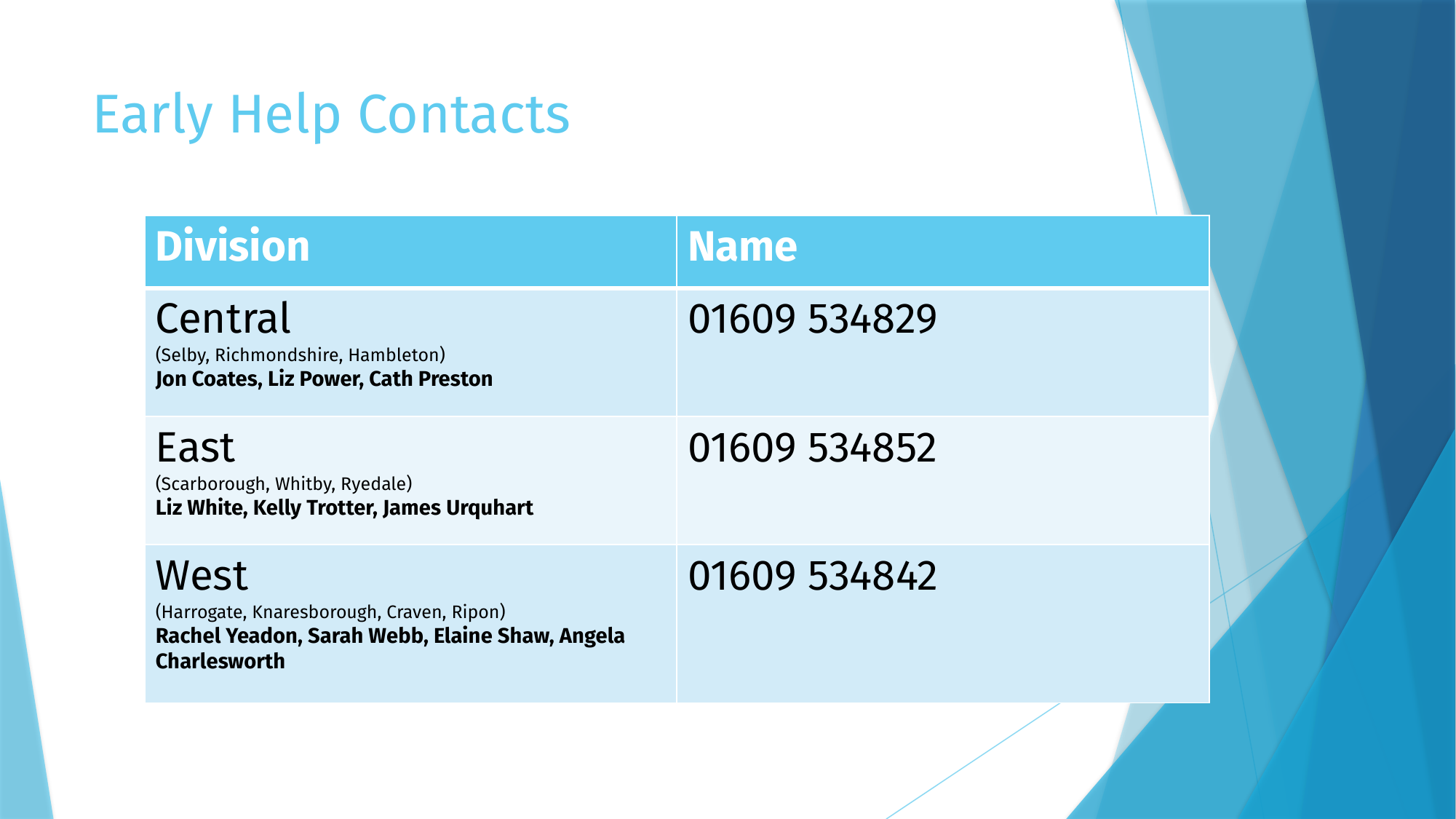

# Early Help Contacts
| Division | Name |
| --- | --- |
| Central (Selby, Richmondshire, Hambleton) Jon Coates, Liz Power, Cath Preston | 01609 534829 |
| East (Scarborough, Whitby, Ryedale) Liz White, Kelly Trotter, James Urquhart | 01609 534852 |
| West (Harrogate, Knaresborough, Craven, Ripon) Rachel Yeadon, Sarah Webb, Elaine Shaw, Angela Charlesworth | 01609 534842 |